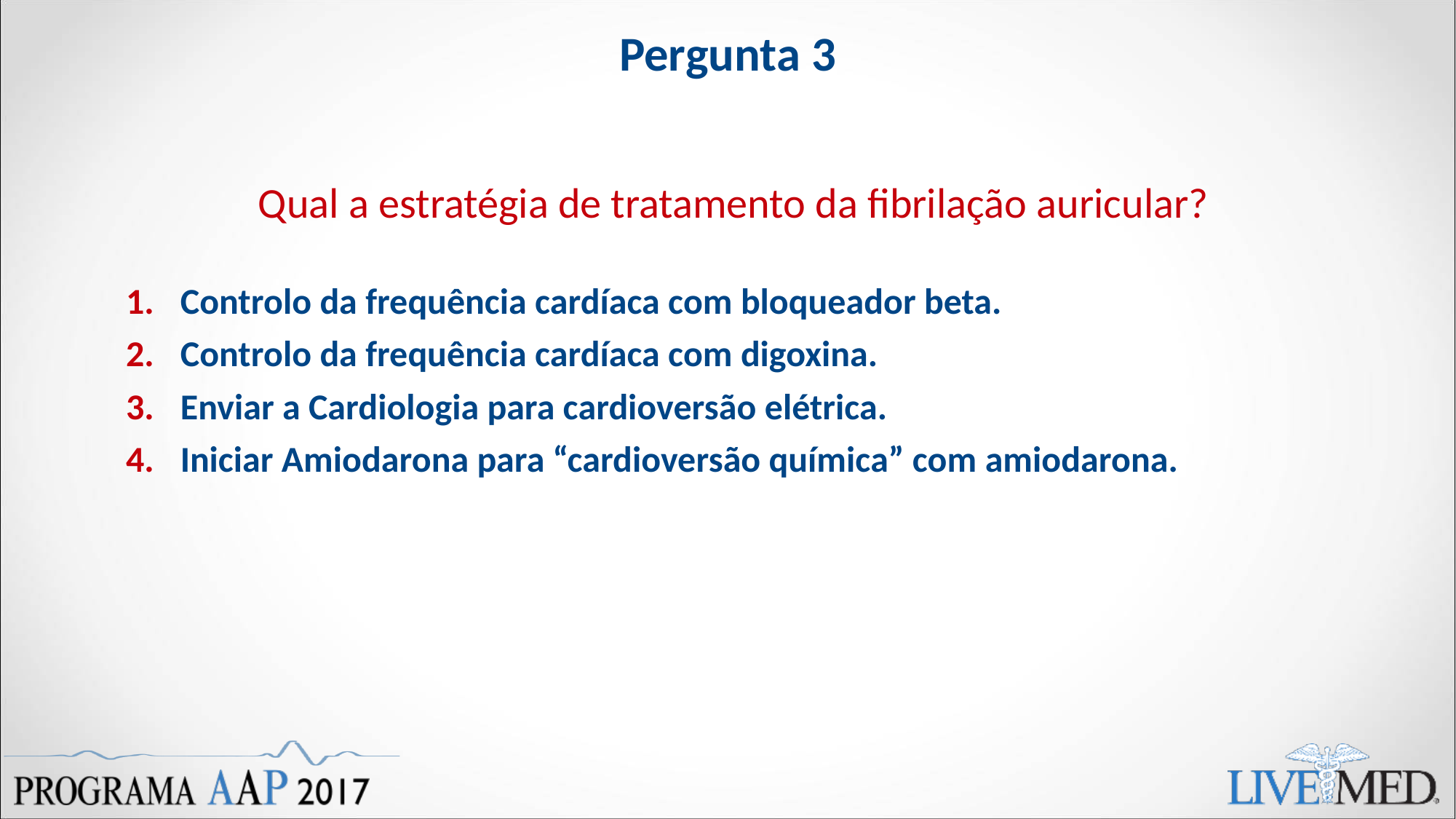

# Pergunta 3
Qual a estratégia de tratamento da fibrilação auricular?

Controlo da frequência cardíaca com bloqueador beta.
Controlo da frequência cardíaca com digoxina.
Enviar a Cardiologia para cardioversão elétrica.
Iniciar Amiodarona para “cardioversão química” com amiodarona.